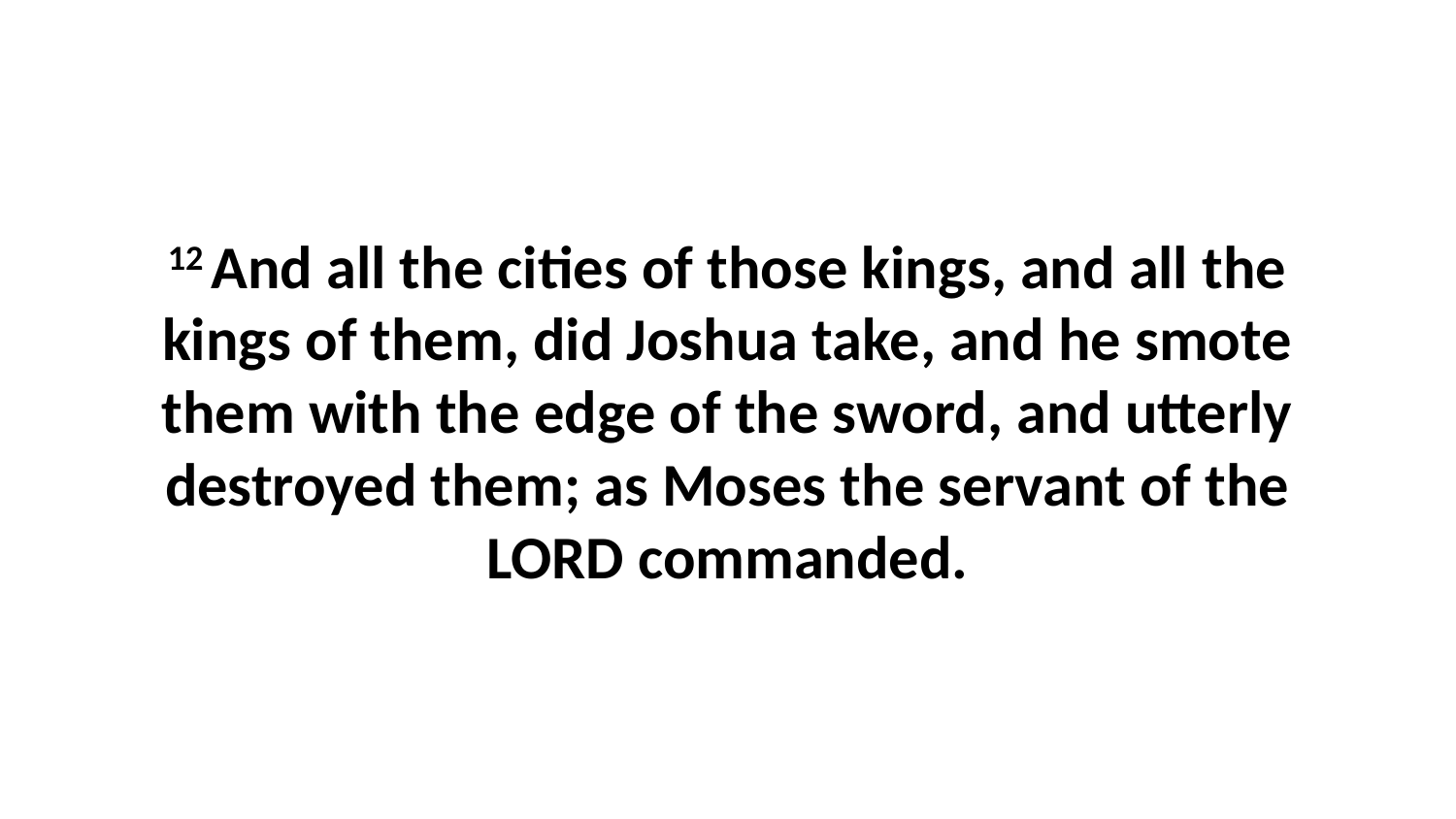

12 And all the cities of those kings, and all the kings of them, did Joshua take, and he smote them with the edge of the sword, and utterly destroyed them; as Moses the servant of the LORD commanded.